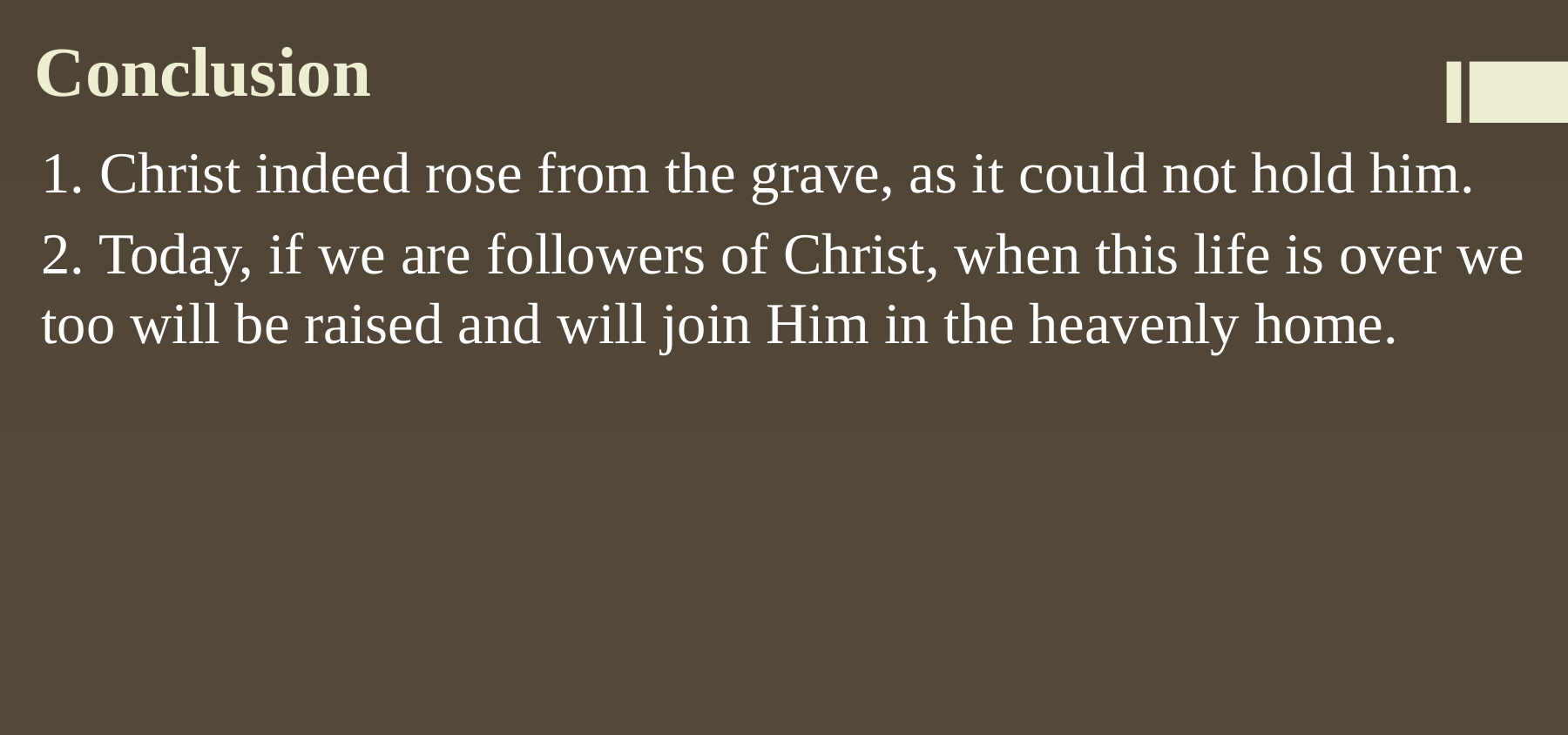

# Conclusion
1. Christ indeed rose from the grave, as it could not hold him.
2. Today, if we are followers of Christ, when this life is over we too will be raised and will join Him in the heavenly home.